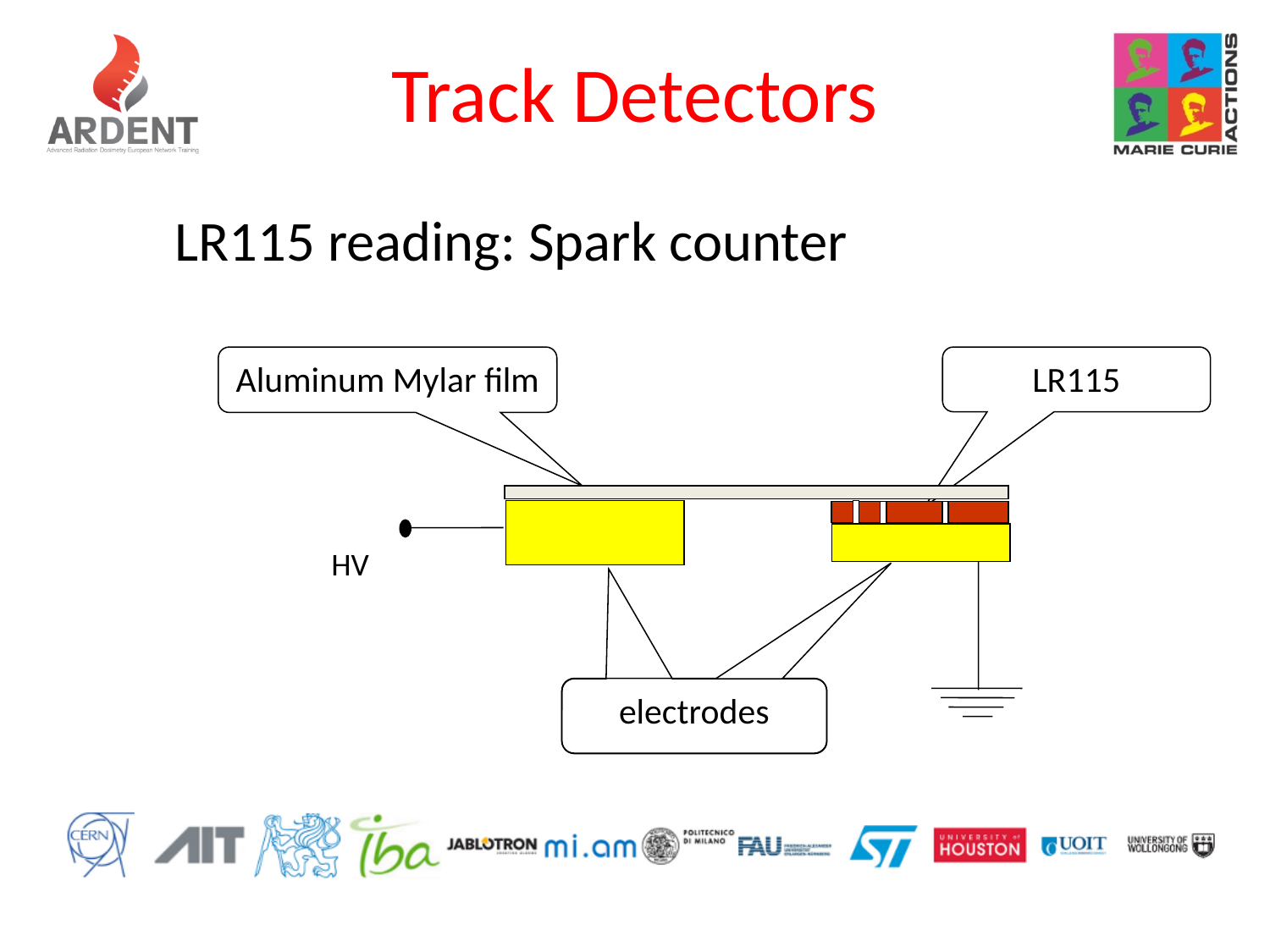

Track Detectors
LR115 reading: Spark counter
Aluminum Mylar film
LR115

HV

electrodes